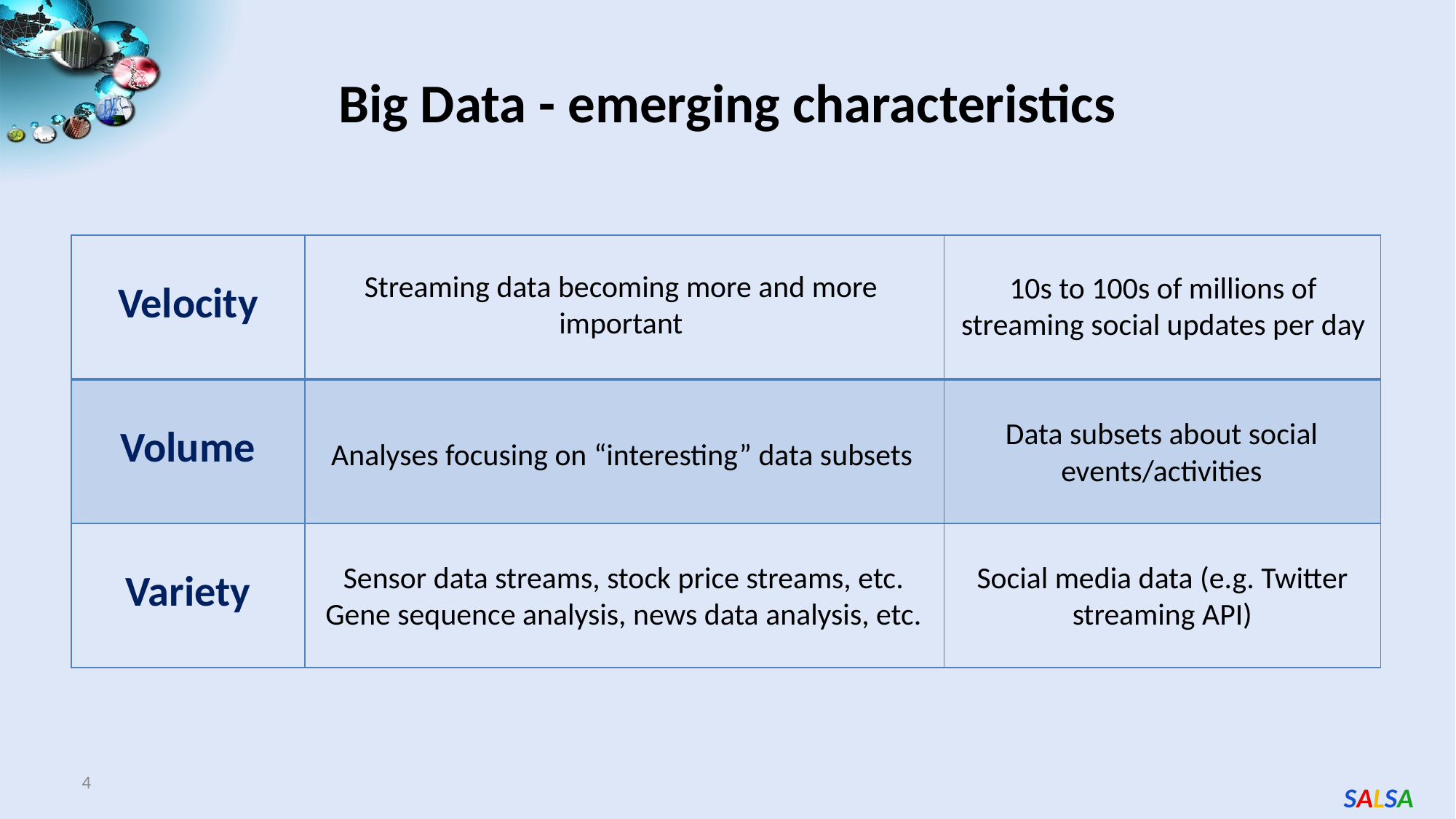

# Big Data - emerging characteristics
| Velocity |  |  |
| --- | --- | --- |
| Volume |  |  |
| Variety |  |  |
Streaming data becoming more and more important
10s to 100s of millions of streaming social updates per day
Data subsets about social events/activities
Analyses focusing on “interesting” data subsets
Sensor data streams, stock price streams, etc.
Gene sequence analysis, news data analysis, etc.
Social media data (e.g. Twitter streaming API)
4